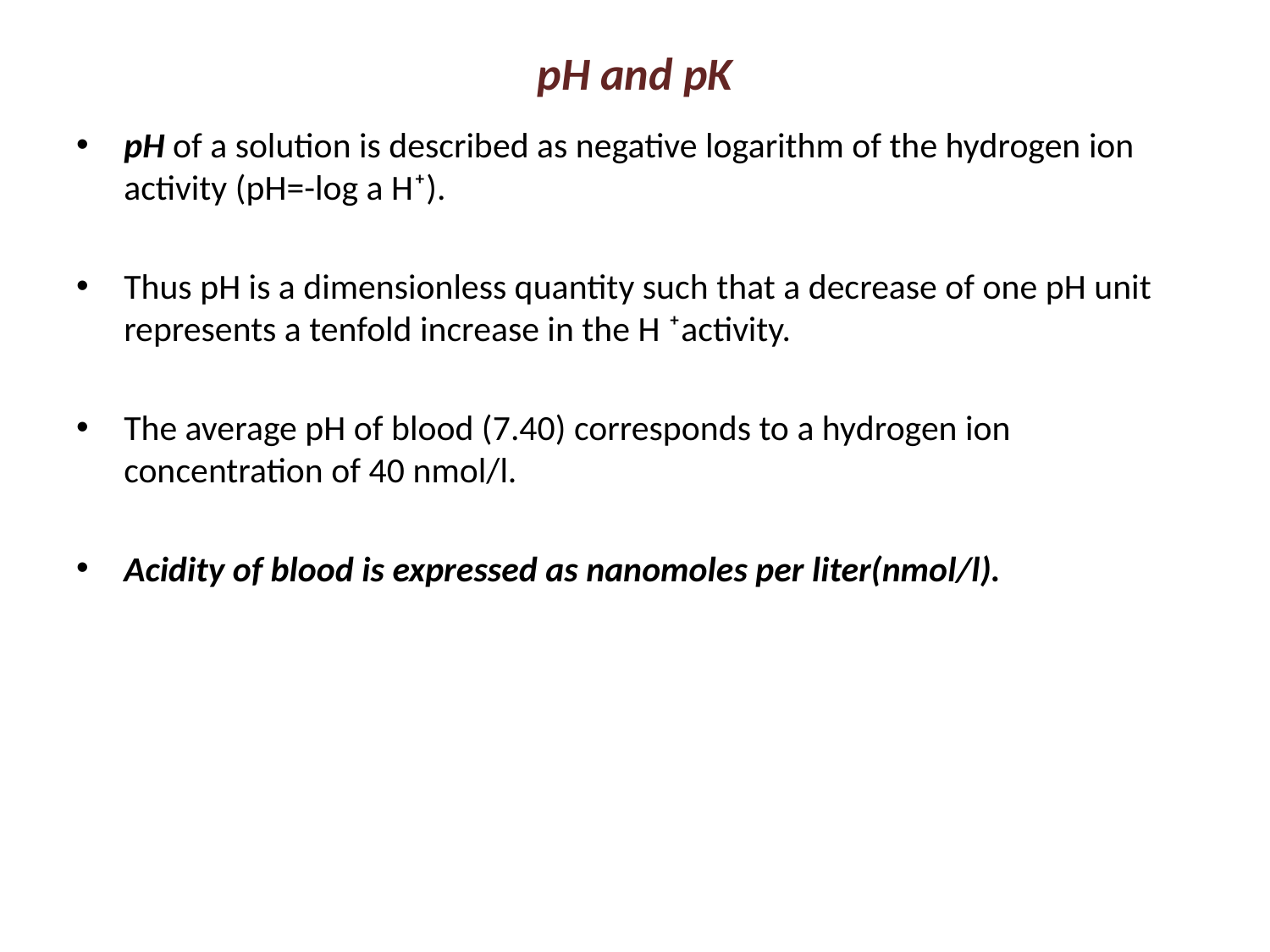

# pH and pK
pH of a solution is described as negative logarithm of the hydrogen ion activity (pH=-log a H⁺).

Thus pH is a dimensionless quantity such that a decrease of one pH unit represents a tenfold increase in the H ⁺activity.

The average pH of blood (7.40) corresponds to a hydrogen ion concentration of 40 nmol/l.

Acidity of blood is expressed as nanomoles per liter(nmol/l).